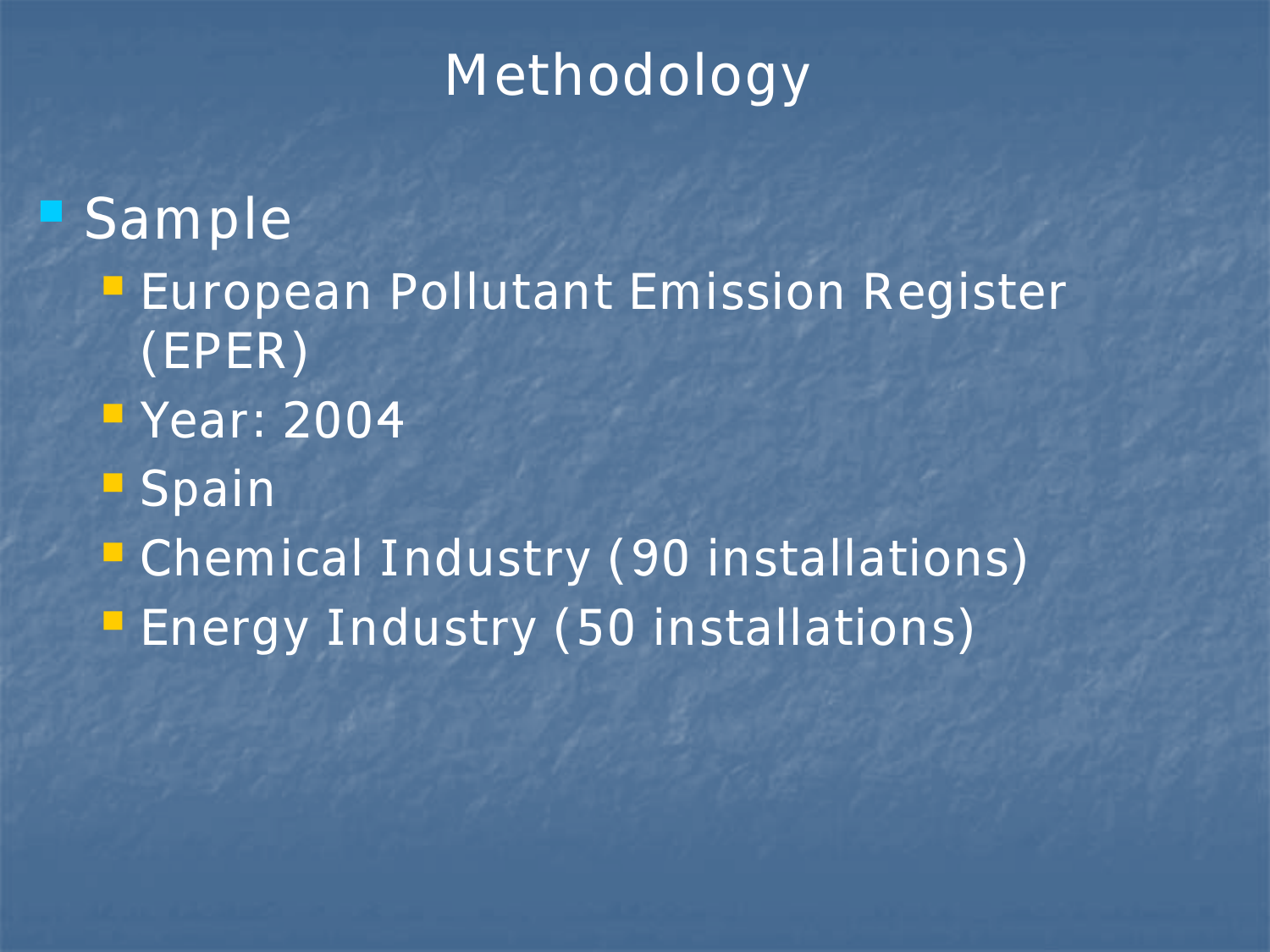

# Methodology
Sample
European Pollutant Emission Register (EPER)
Year: 2004
Spain
Chemical Industry (90 installations)
Energy Industry (50 installations)